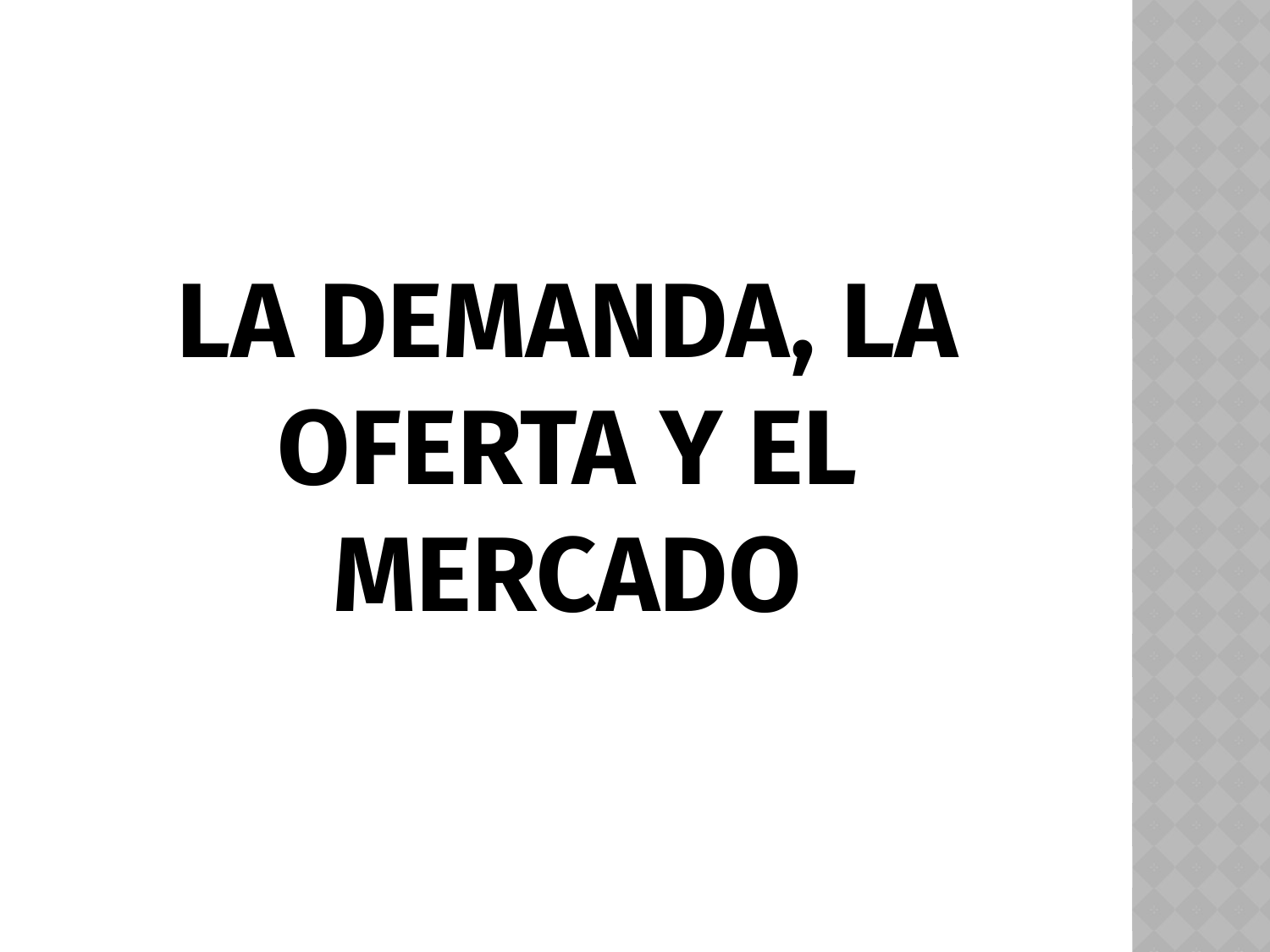

# La demanda, la oferta y el mercado